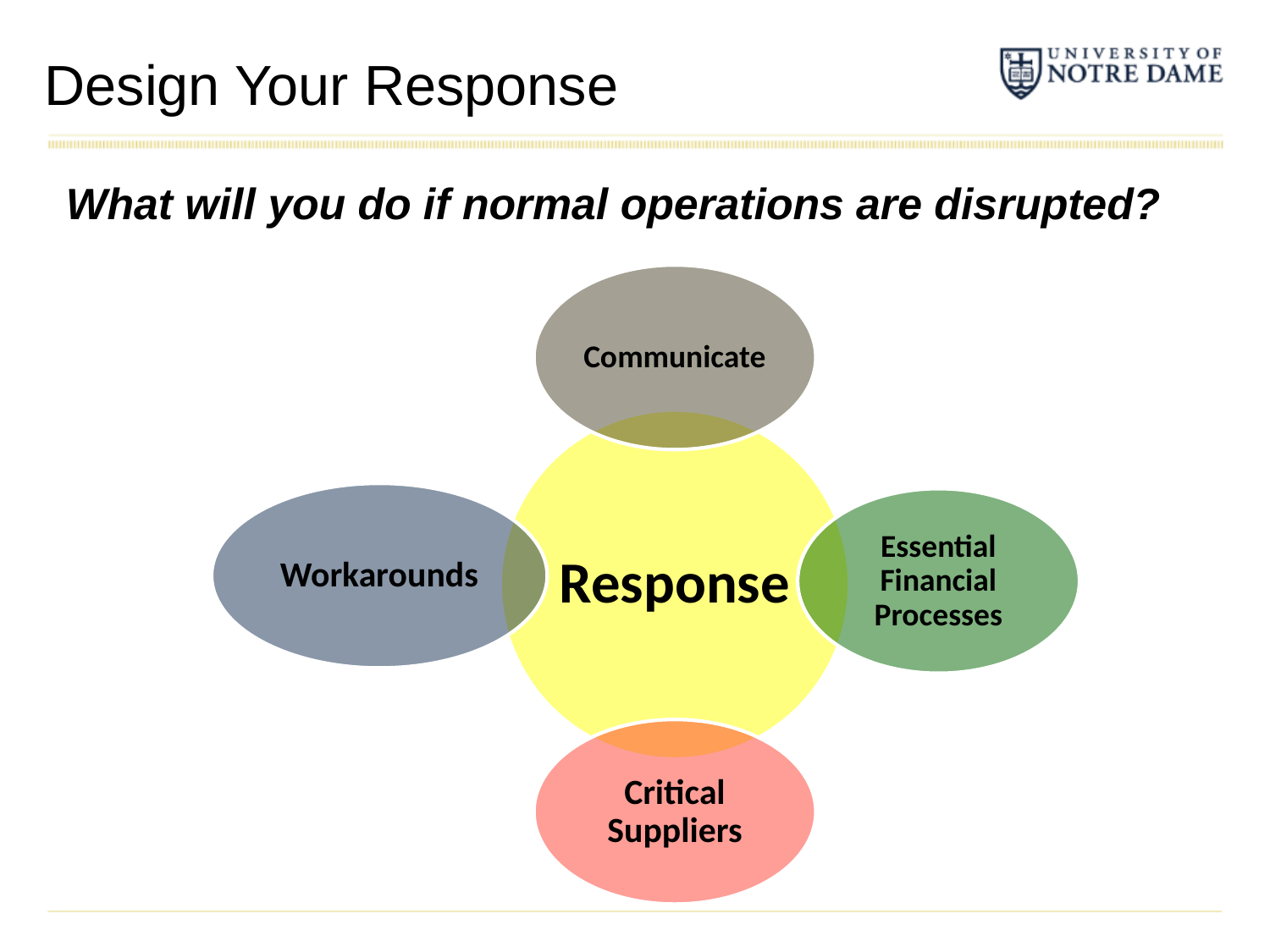

# Design Your Response
What will you do if normal operations are disrupted?

Response
Communicate
Essential Financial Processes
Critical Suppliers
Workarounds